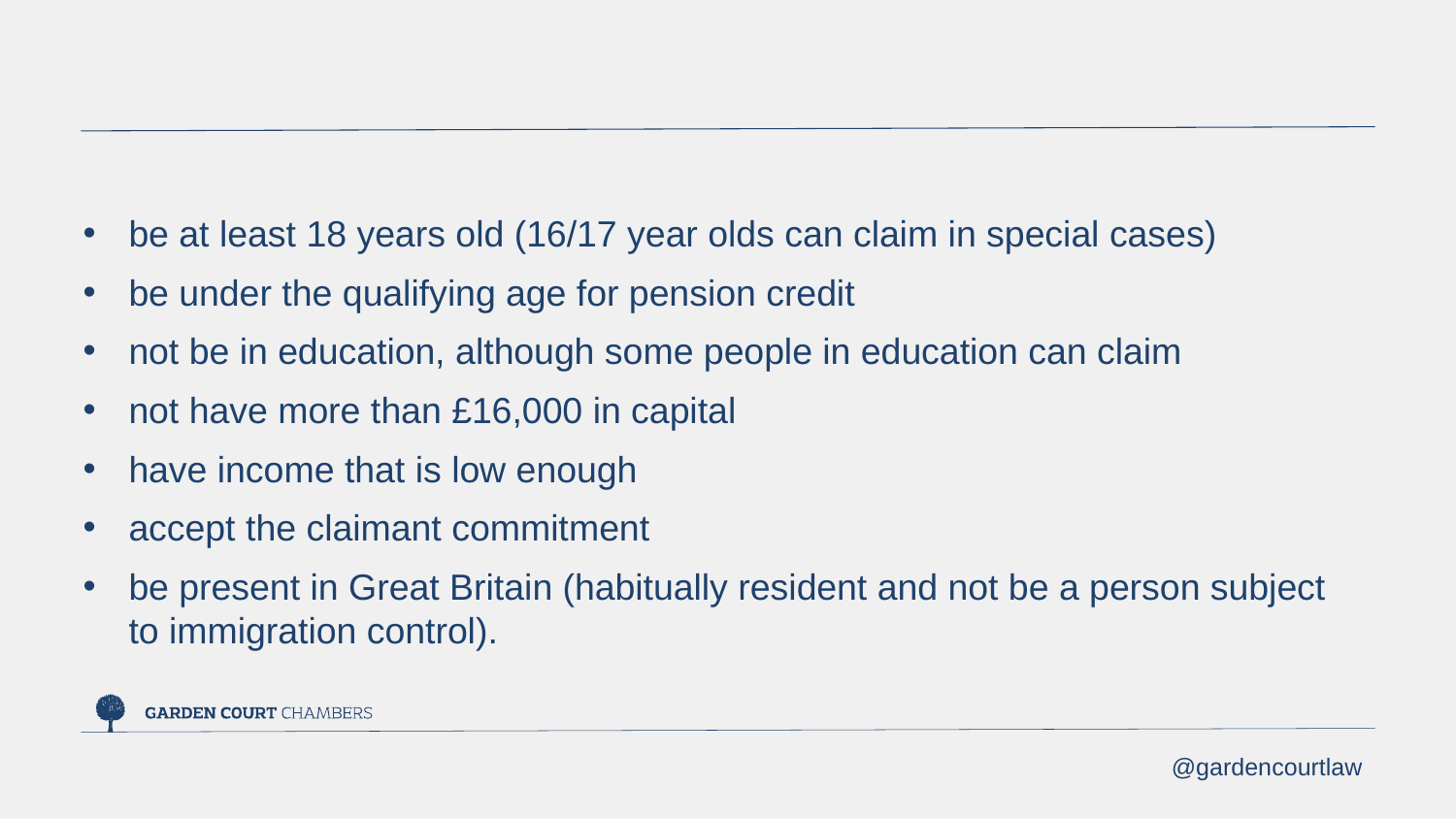

be at least 18 years old (16/17 year olds can claim in special cases)
be under the qualifying age for pension credit
not be in education, although some people in education can claim
not have more than £16,000 in capital
have income that is low enough
accept the claimant commitment
be present in Great Britain (habitually resident and not be a person subject to immigration control).